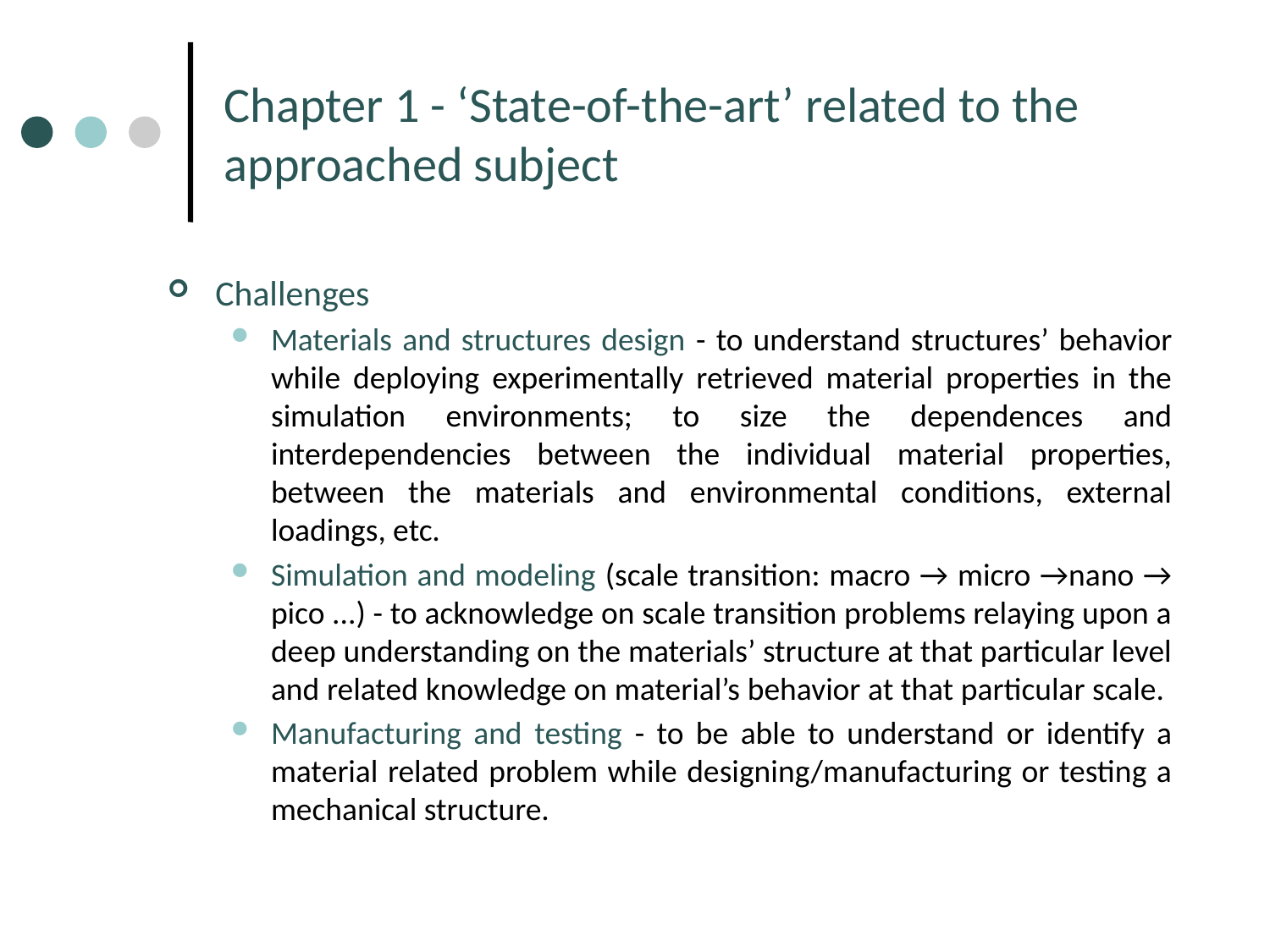

# Chapter 1 - ‘State-of-the-art’ related to the approached subject
Challenges
Materials and structures design - to understand structures’ behavior while deploying experimentally retrieved material properties in the simulation environments; to size the dependences and interdependencies between the individual material properties, between the materials and environmental conditions, external loadings, etc.
Simulation and modeling (scale transition: macro → micro →nano → pico ...) - to acknowledge on scale transition problems relaying upon a deep understanding on the materials’ structure at that particular level and related knowledge on material’s behavior at that particular scale.
Manufacturing and testing - to be able to understand or identify a material related problem while designing/manufacturing or testing a mechanical structure.